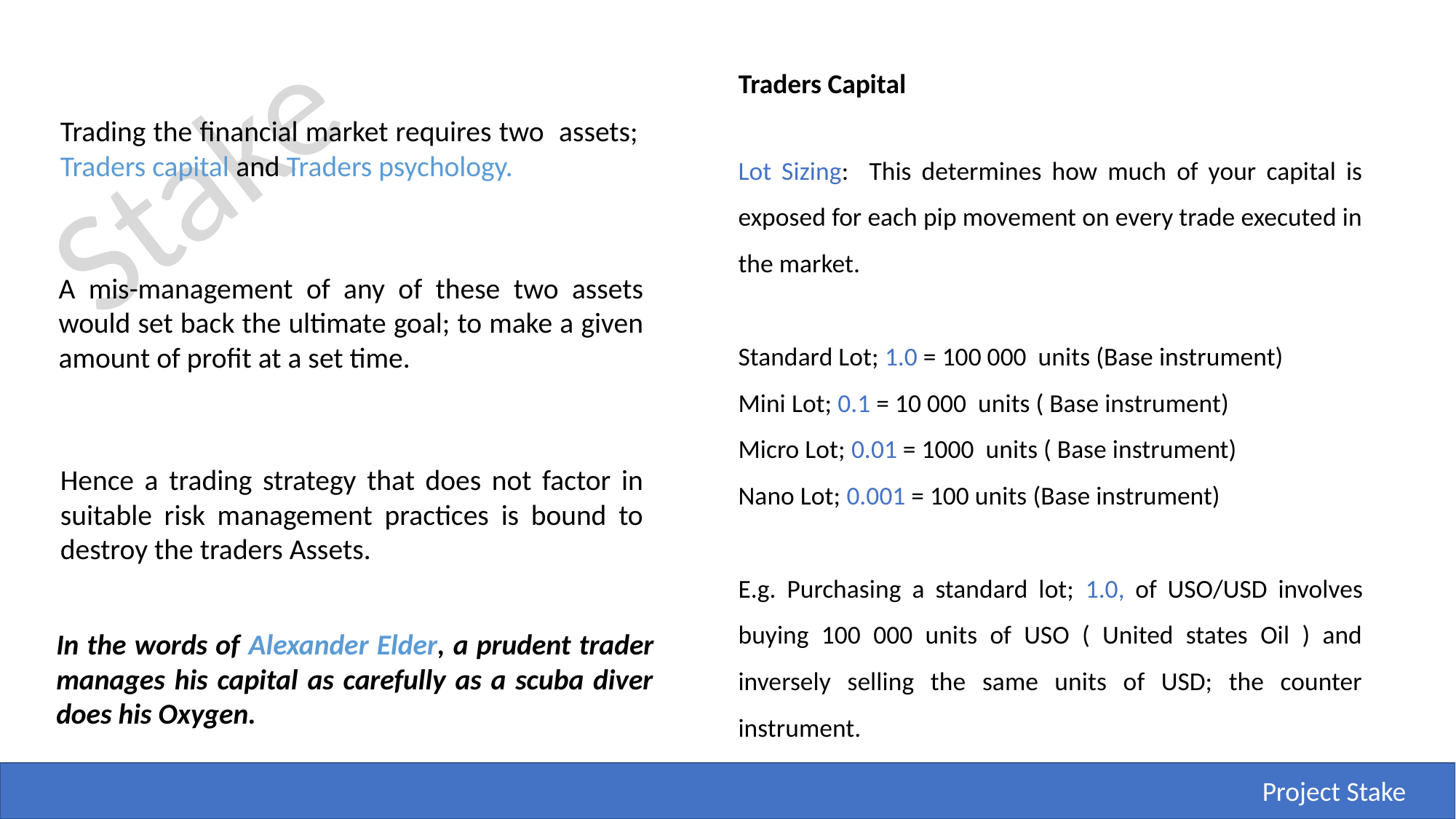

Traders Capital
Trading the financial market requires two  assets; Traders capital and Traders psychology.
Lot Sizing:  This determines how much of your capital is exposed for each pip movement on every trade executed in the market.

Standard Lot; 1.0 = 100 000  units (Base instrument)
Mini Lot; 0.1 = 10 000  units ( Base instrument)
Micro Lot; 0.01 = 1000  units ( Base instrument)
Nano Lot; 0.001 = 100 units (Base instrument)

E.g. Purchasing a standard lot; 1.0, of USO/USD involves buying 100 000 units of USO ( United states Oil ) and inversely selling the same units of USD; the counter instrument.
A mis-management of any of these two assets would set back the ultimate goal; to make a given amount of profit at a set time.
Hence a trading strategy that does not factor in suitable risk management practices is bound to destroy the traders Assets.
In the words of Alexander Elder, a prudent trader manages his capital as carefully as a scuba diver does his Oxygen.